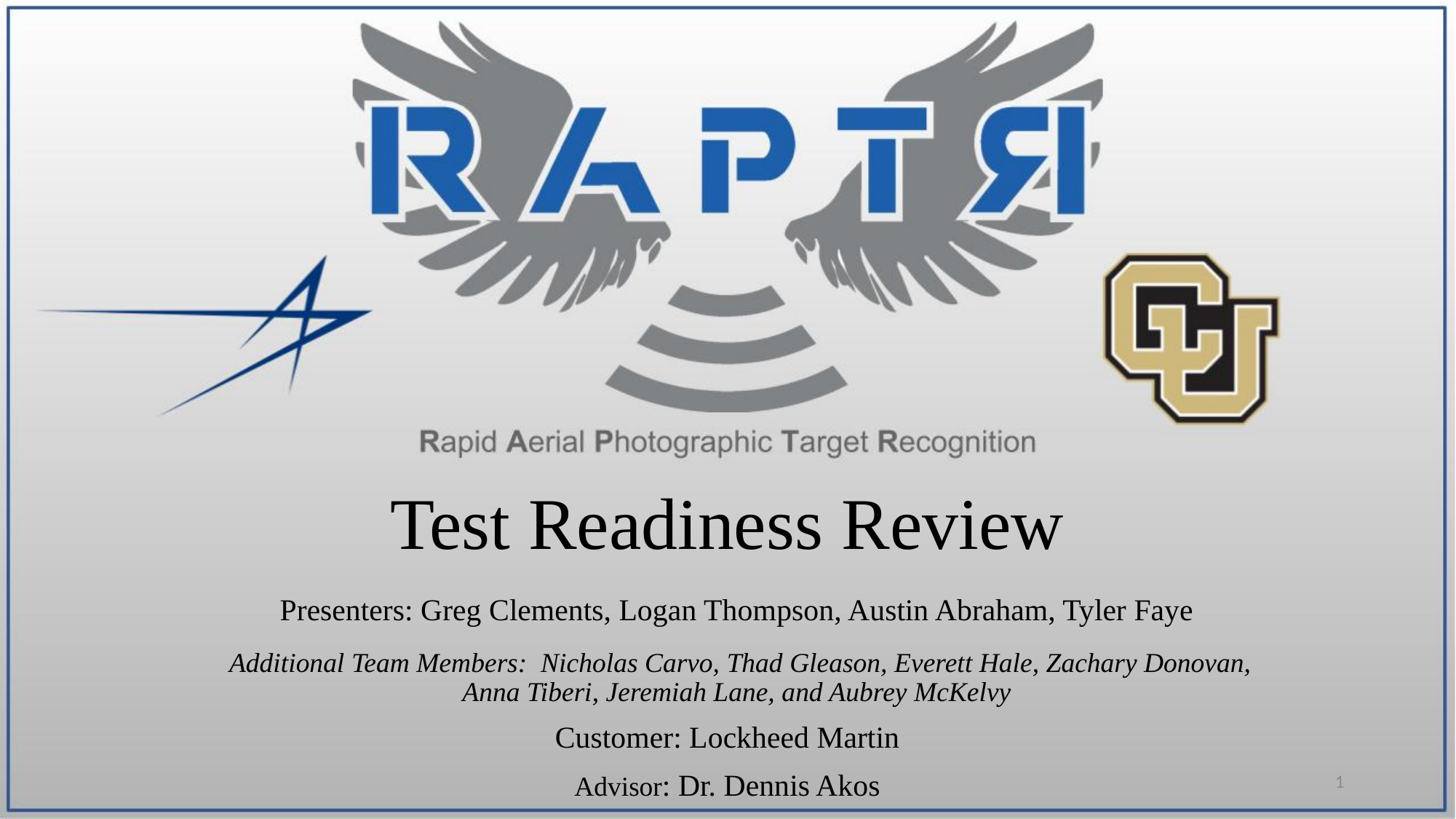

# Test Readiness Review
Presenters: Greg Clements, Logan Thompson, Austin Abraham, Tyler Faye
 Additional Team Members:  Nicholas Carvo, Thad Gleason, Everett Hale, Zachary Donovan, Anna Tiberi, Jeremiah Lane, and Aubrey McKelvy
Customer: Lockheed Martin
Advisor: Dr. Dennis Akos
1